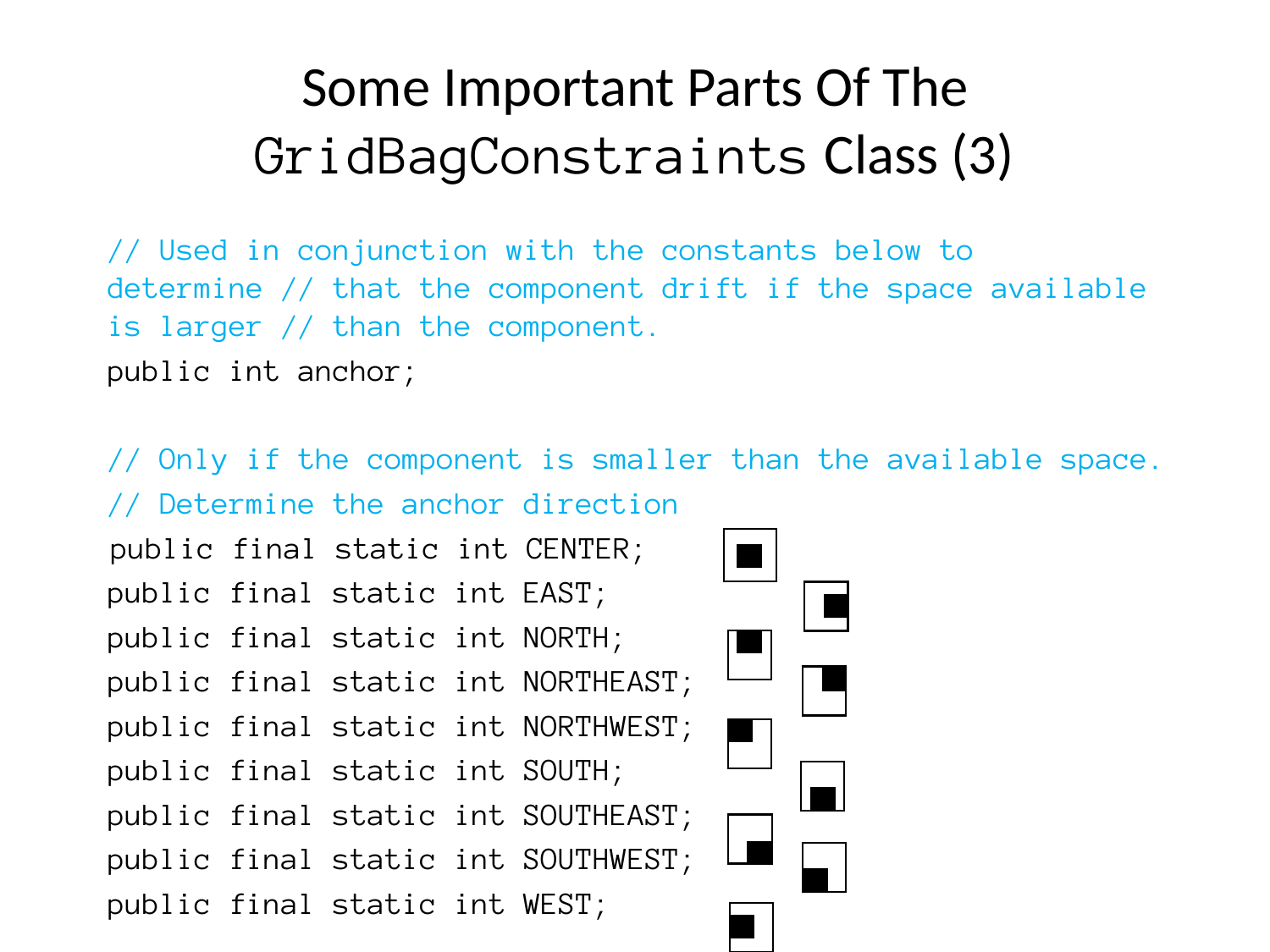

Some Important Parts Of The GridBagConstraints Class (3)
	// Used in conjunction with the constants below to determine // that the component drift if the space available is larger // than the component.
	public int anchor;

	// Only if the component is smaller than the available space.
	// Determine the anchor direction
  public final static int CENTER;
	public final static int EAST;
	public final static int NORTH;
	public final static int NORTHEAST;
	public final static int NORTHWEST;
	public final static int SOUTH;
	public final static int SOUTHEAST;
	public final static int SOUTHWEST;
	public final static int WEST;